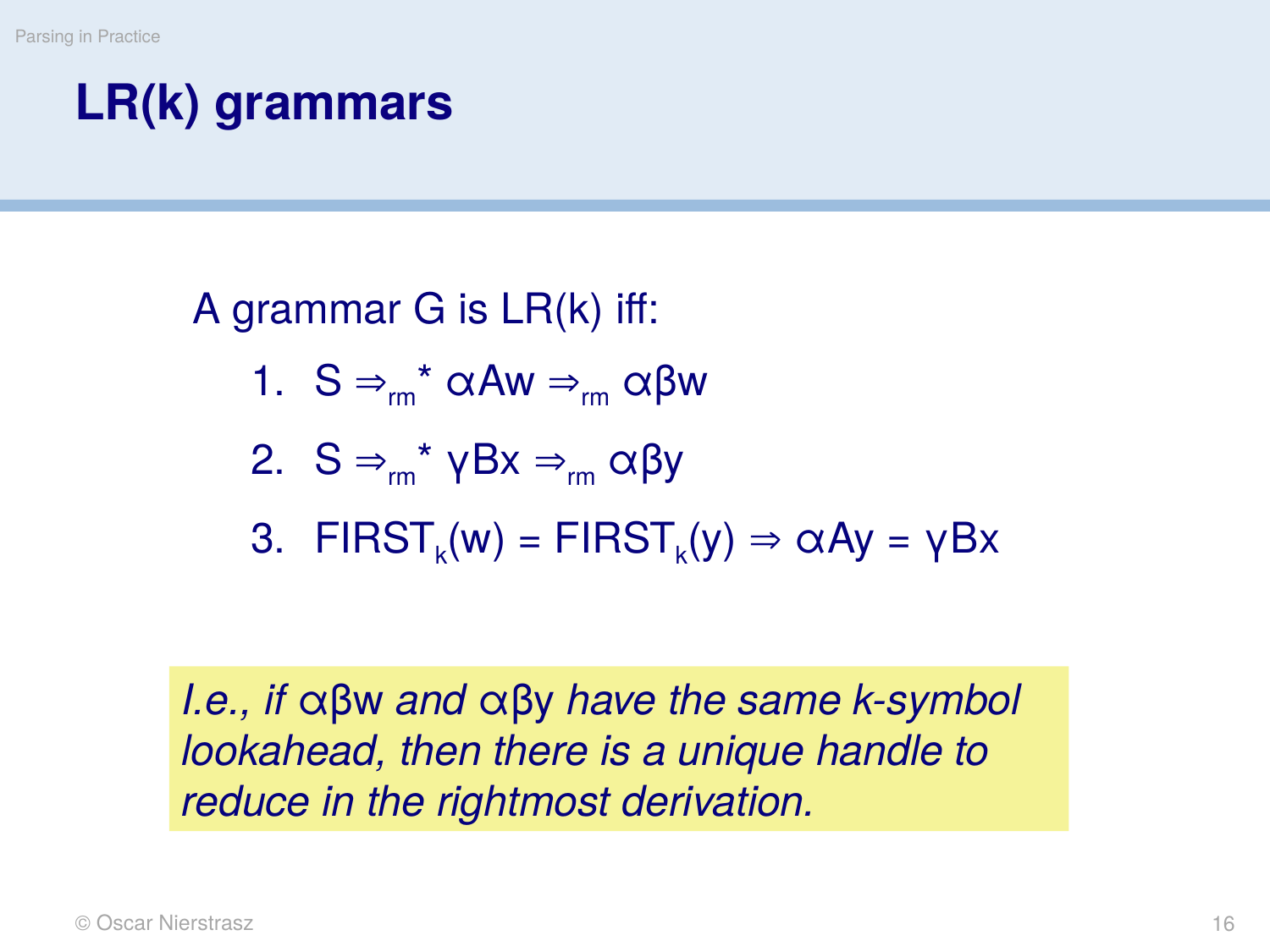

Parsing in Practice
# LR(k) grammars
A grammar G is LR(k) iff:
S ⇒rm* αAw ⇒rm αβw
S ⇒rm* γBx ⇒rm αβy
FIRSTk(w) = FIRSTk(y) ⇒ αAy = γBx
I.e., if αβw and αβy have the same k-symbol lookahead, then there is a unique handle to reduce in the rightmost derivation.
© Oscar Nierstrasz
16